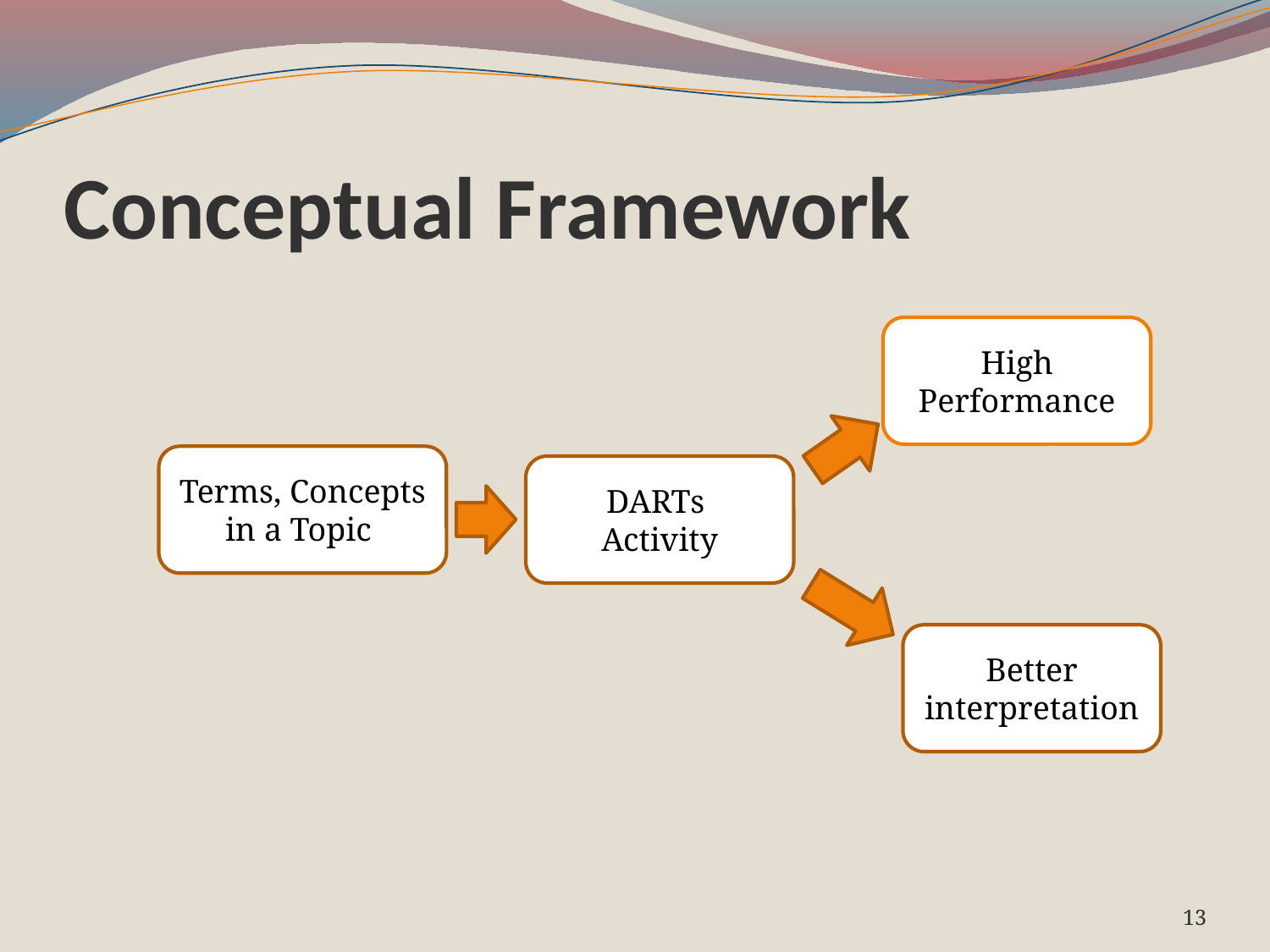

# Conceptual Framework

High Performance

Terms, Concepts in a Topic
DARTs  Activity

Better interpretation
13